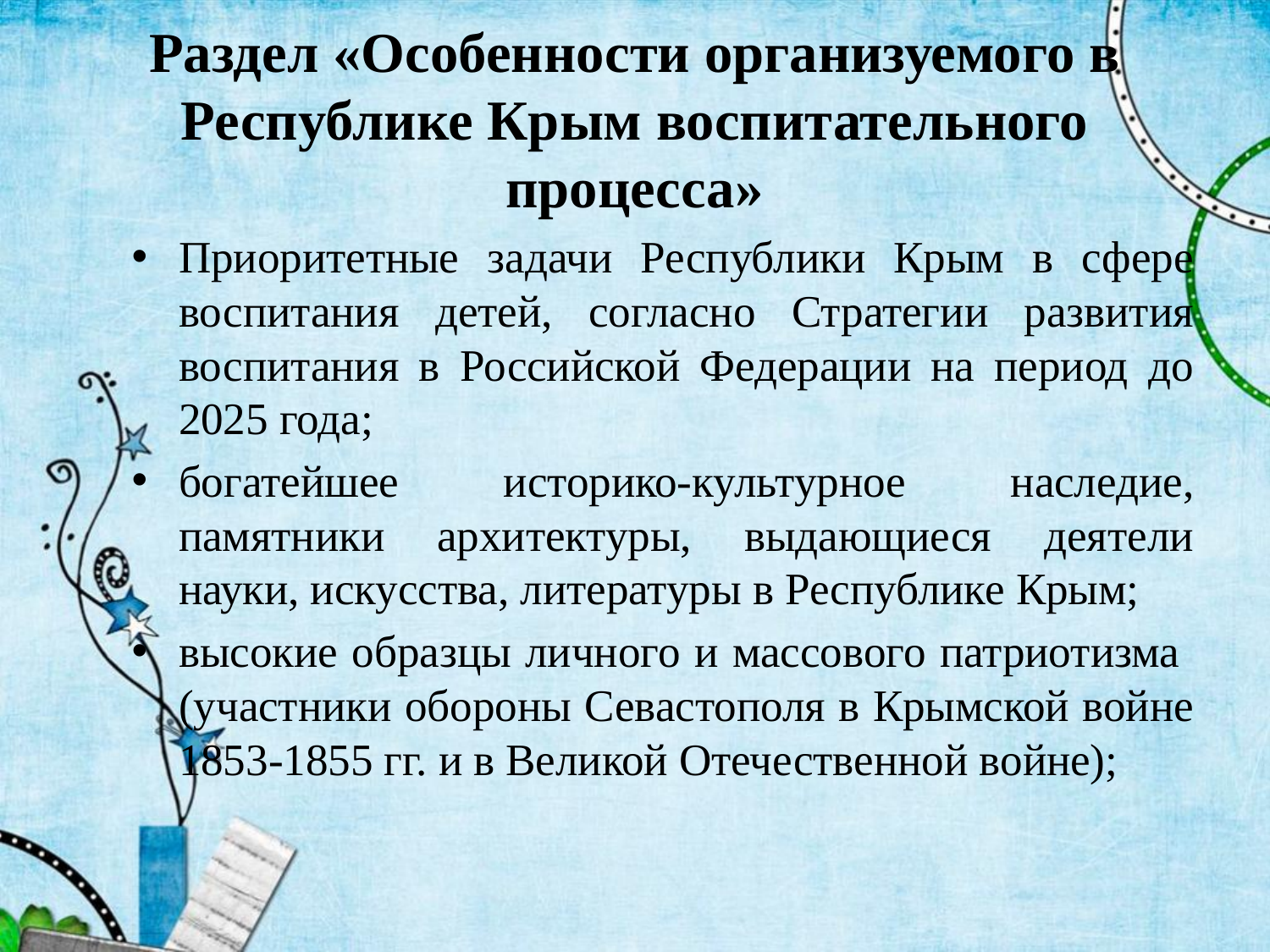

# Раздел «Особенности организуемого в Республике Крым воспитательного процесса»
Приоритетные задачи Республики Крым в сфере воспитания детей, согласно Стратегии развития воспитания в Российской Федерации на период до 2025 года;
богатейшее историко-культурное наследие, памятники архитектуры, выдающиеся деятели науки, искусства, литературы в Республике Крым;
высокие образцы личного и массового патриотизма  (участники обороны Севастополя в Крымской войне 1853-1855 гг. и в Великой Отечественной войне);